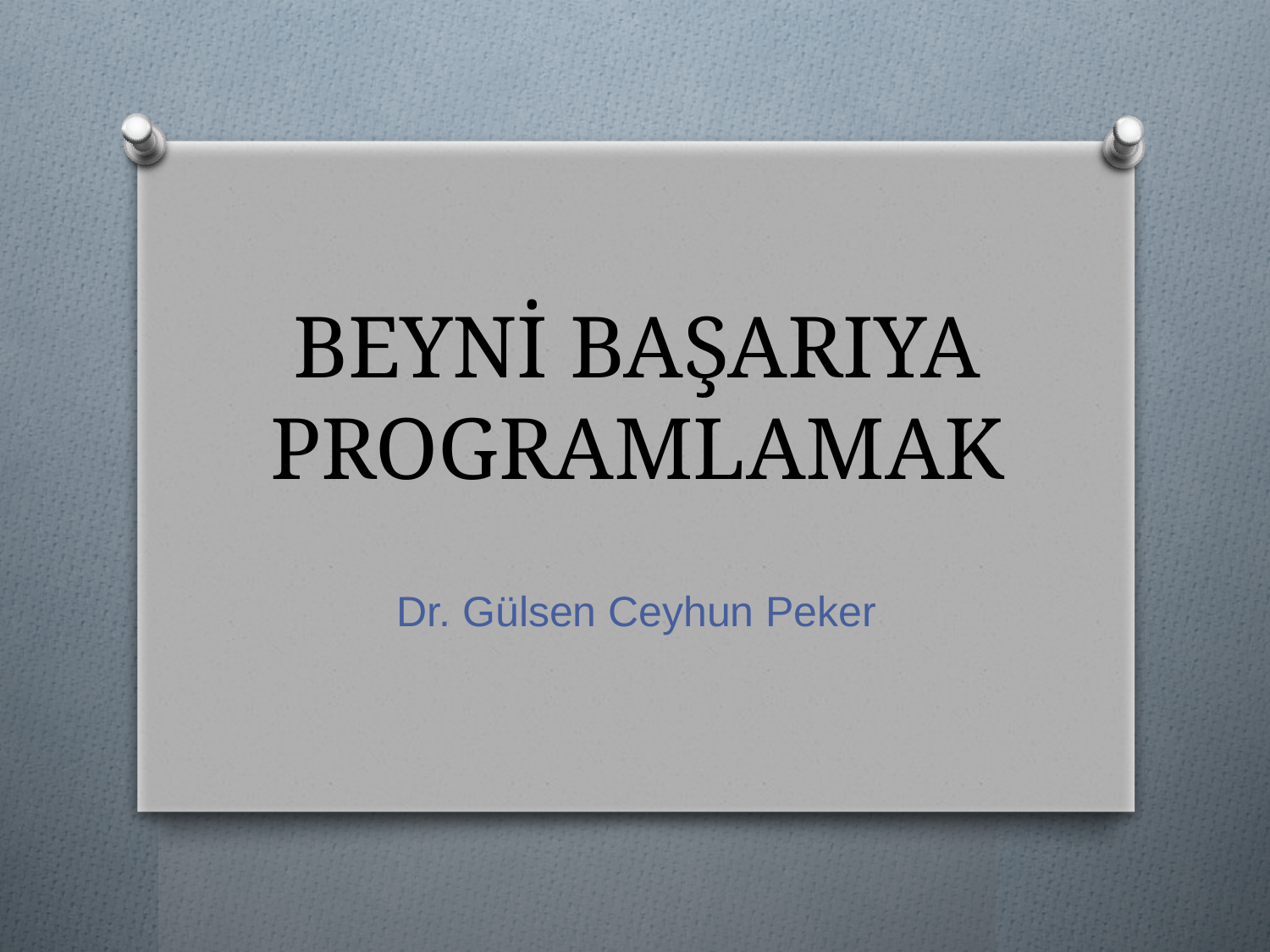

# BEYNİ BAŞARIYA PROGRAMLAMAK

Dr. Gülsen Ceyhun Peker